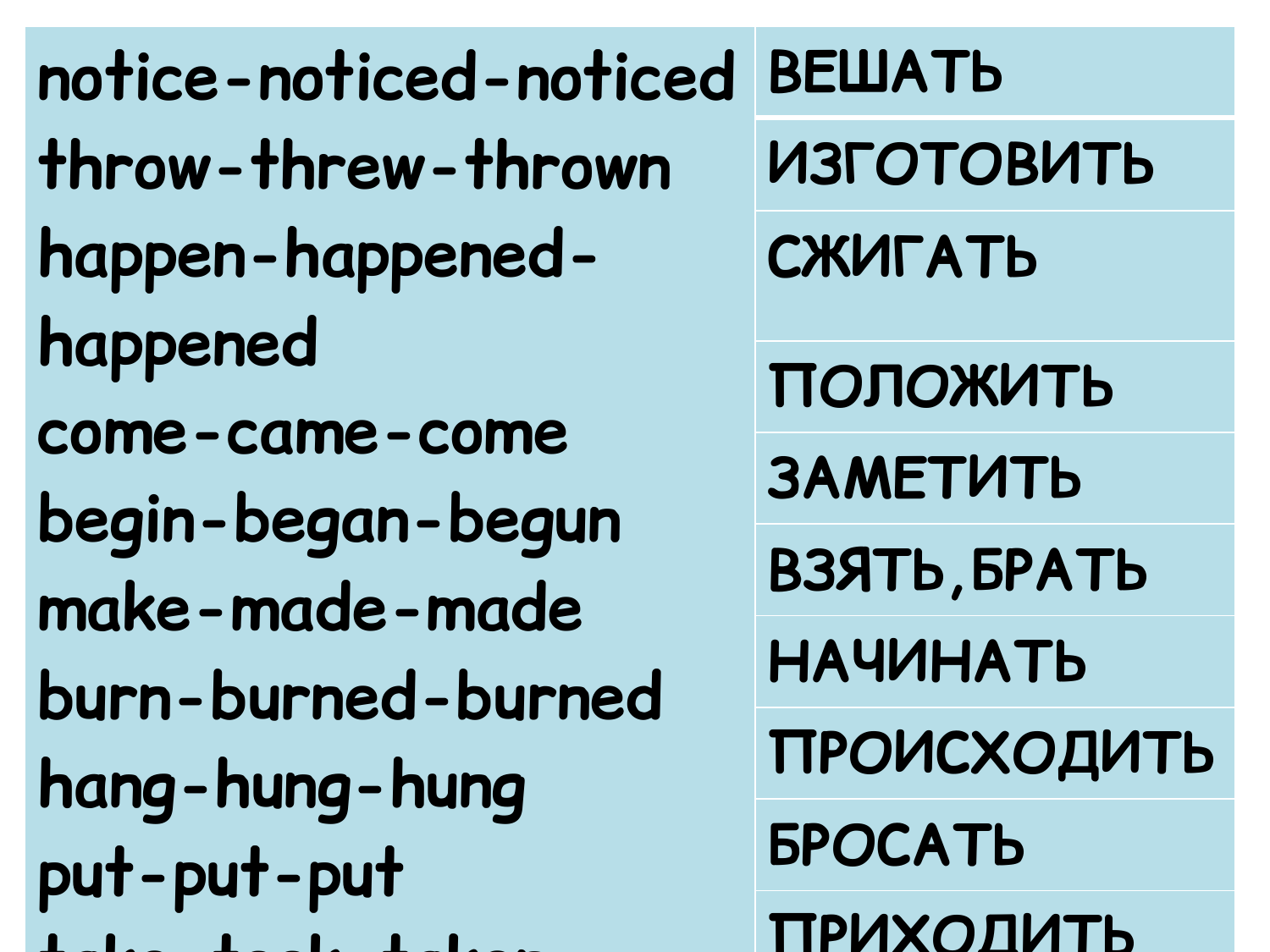

| notice-noticed-noticed throw-threw-thrown happen-happened-happened come-came-come begin-began-begun make-made-made burn-burned-burned hang-hung-hung put-put-put take-took-taken | ВЕШАТЬ |
| --- | --- |
|  | ИЗГОТОВИТЬ |
|  | СЖИГАТЬ |
|  | ПОЛОЖИТЬ |
|  | ЗАМЕТИТЬ |
|  | ВЗЯТЬ,БРАТЬ |
|  | НАЧИНАТЬ |
|  | ПРОИСХОДИТЬ |
|  | БРОСАТЬ |
|  | ПРИХОДИТЬ |